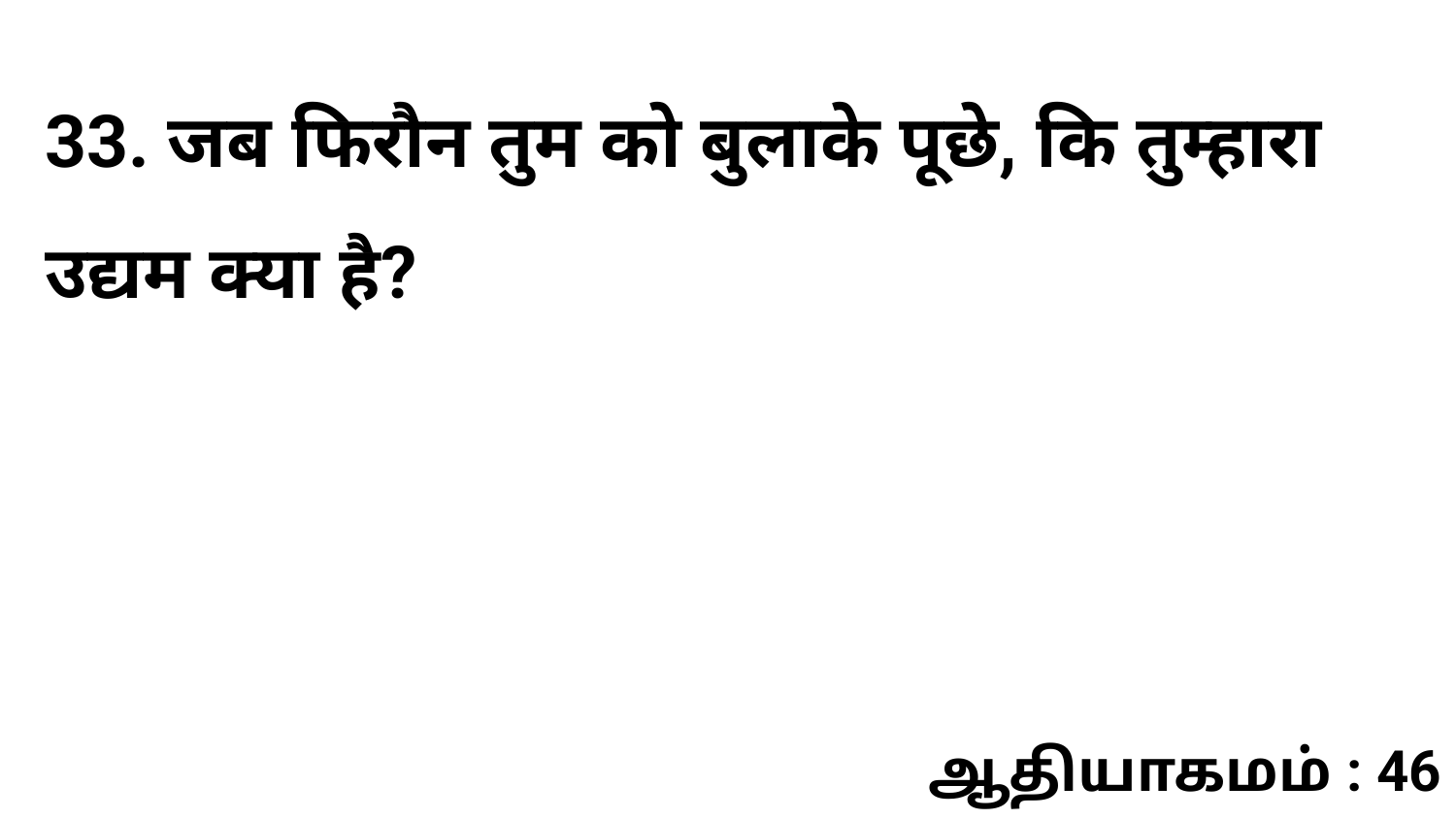

33. जब फिरौन तुम को बुलाके पूछे, कि तुम्हारा उद्यम क्या है?
ஆதியாகமம் : 46